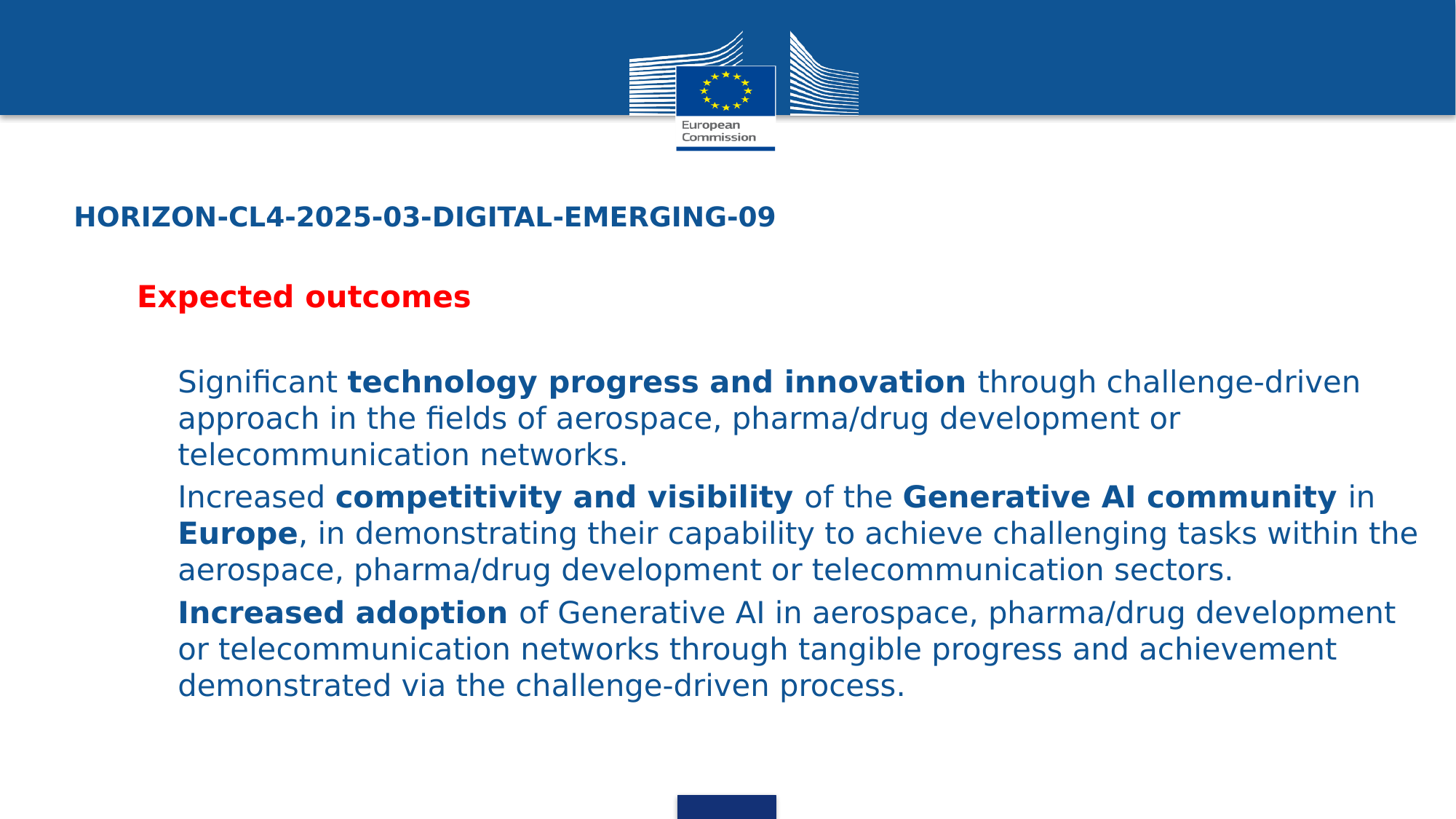

# HORIZON-CL4-2025-03-DIGITAL-EMERGING-09
Expected outcomes

Significant technology progress and innovation through challenge-driven approach in the fields of aerospace, pharma/drug development or telecommunication networks.
Increased competitivity and visibility of the Generative AI community in Europe, in demonstrating their capability to achieve challenging tasks within the aerospace, pharma/drug development or telecommunication sectors.
Increased adoption of Generative AI in aerospace, pharma/drug development or telecommunication networks through tangible progress and achievement demonstrated via the challenge-driven process.